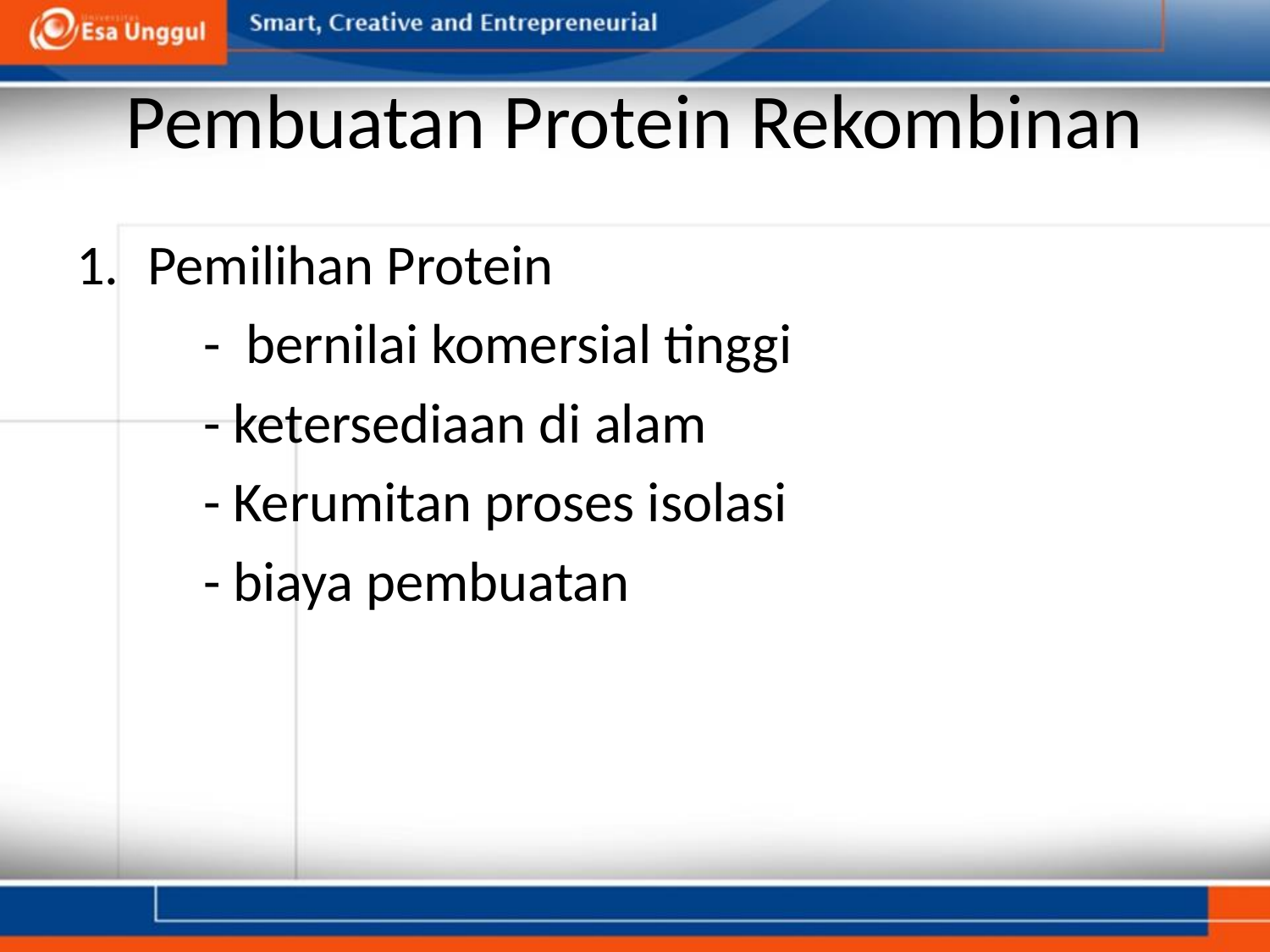

# Pembuatan Protein Rekombinan
Pemilihan Protein
	-  bernilai komersial tinggi
	- ketersediaan di alam
	- Kerumitan proses isolasi
	- biaya pembuatan